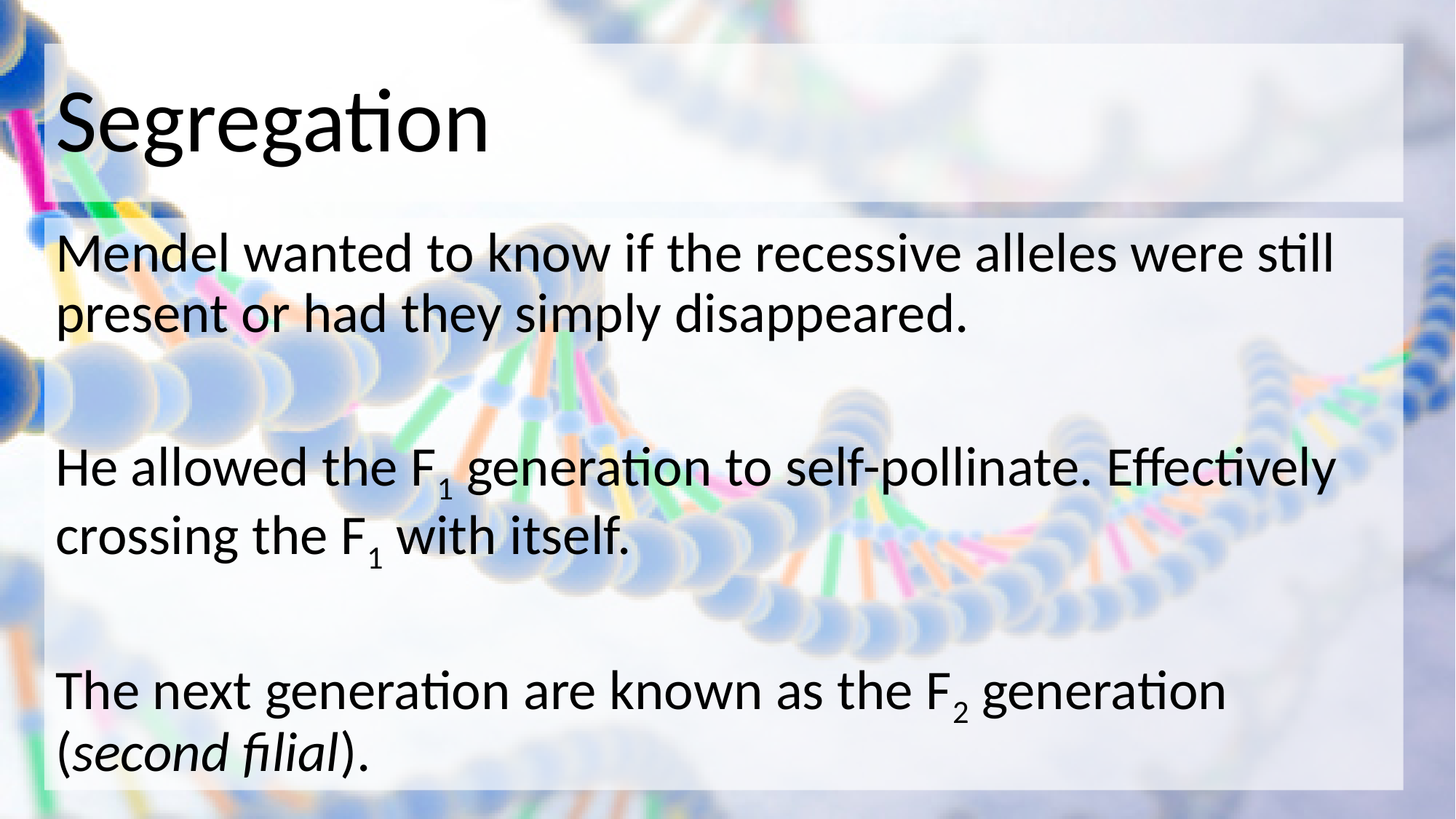

# Segregation
Mendel wanted to know if the recessive alleles were still present or had they simply disappeared.

He allowed the F1 generation to self-pollinate. Effectively crossing the F1 with itself.

The next generation are known as the F2 generation (second filial).